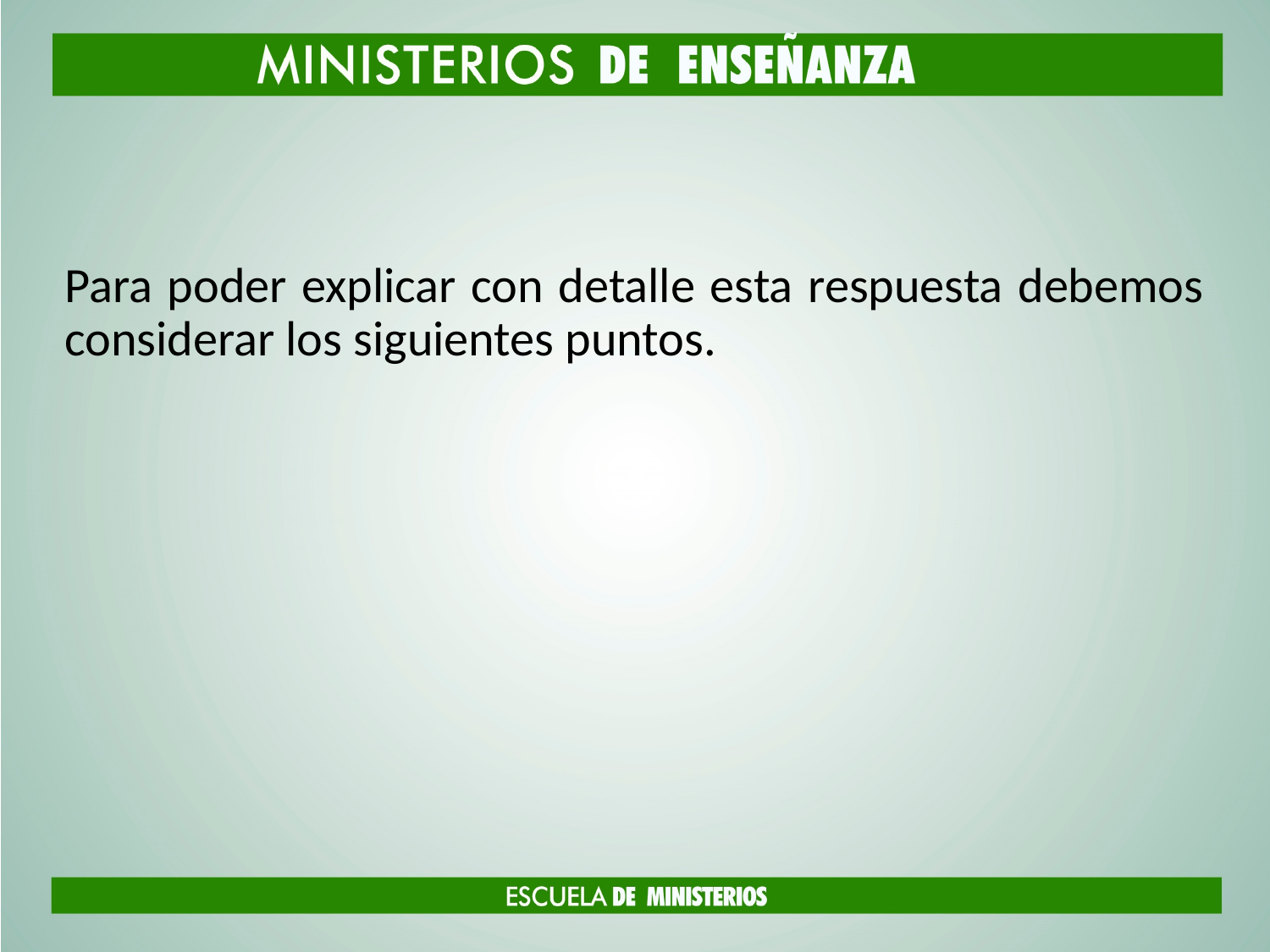

#
Para poder explicar con detalle esta respuesta debemos considerar los siguientes puntos.